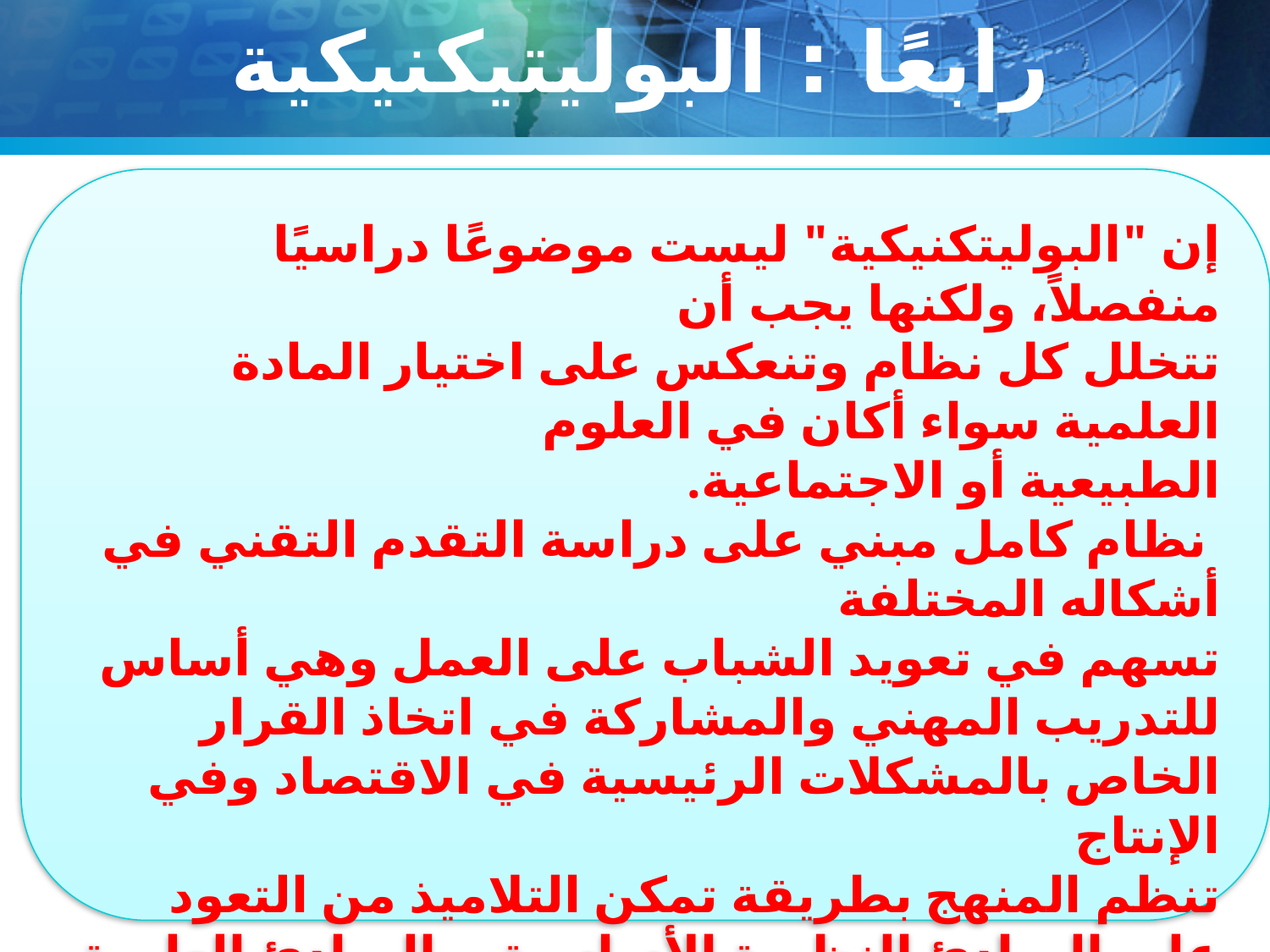

# رابعًا : البوليتيكنيكية
إن "البوليتكنيكية" ليست موضوعًا دراسيًا منفصلاً، ولكنها يجب أن
تتخلل كل نظام وتنعكس على اختيار المادة العلمية سواء أكان في العلوم
الطبيعية أو الاجتماعية.
 نظام كامل مبني على دراسة التقدم التقني في أشكاله المختلفة
تسهم في تعويد الشباب على العمل وهي أساس للتدريب المهني والمشاركة في اتخاذ القرار الخاص بالمشكلات الرئيسية في الاقتصاد وفي الإنتاج
تنظم المنهج بطريقة تمكن التلاميذ من التعود على المبادئ النظرية الأساسية، والمبادئ العلمية للإنتاج الحديث والمشاركة في العمل الاجتماعي المفيد، ولذلك يجب أن تنظم المواد الإجباريةوالمقرارت الاختيارية وأوجه النشاط المنهجية لتعطي وحدة بين النواحي النظرية
والعملية للعلوم الإنسانية والعلم والتكنولوجيا.